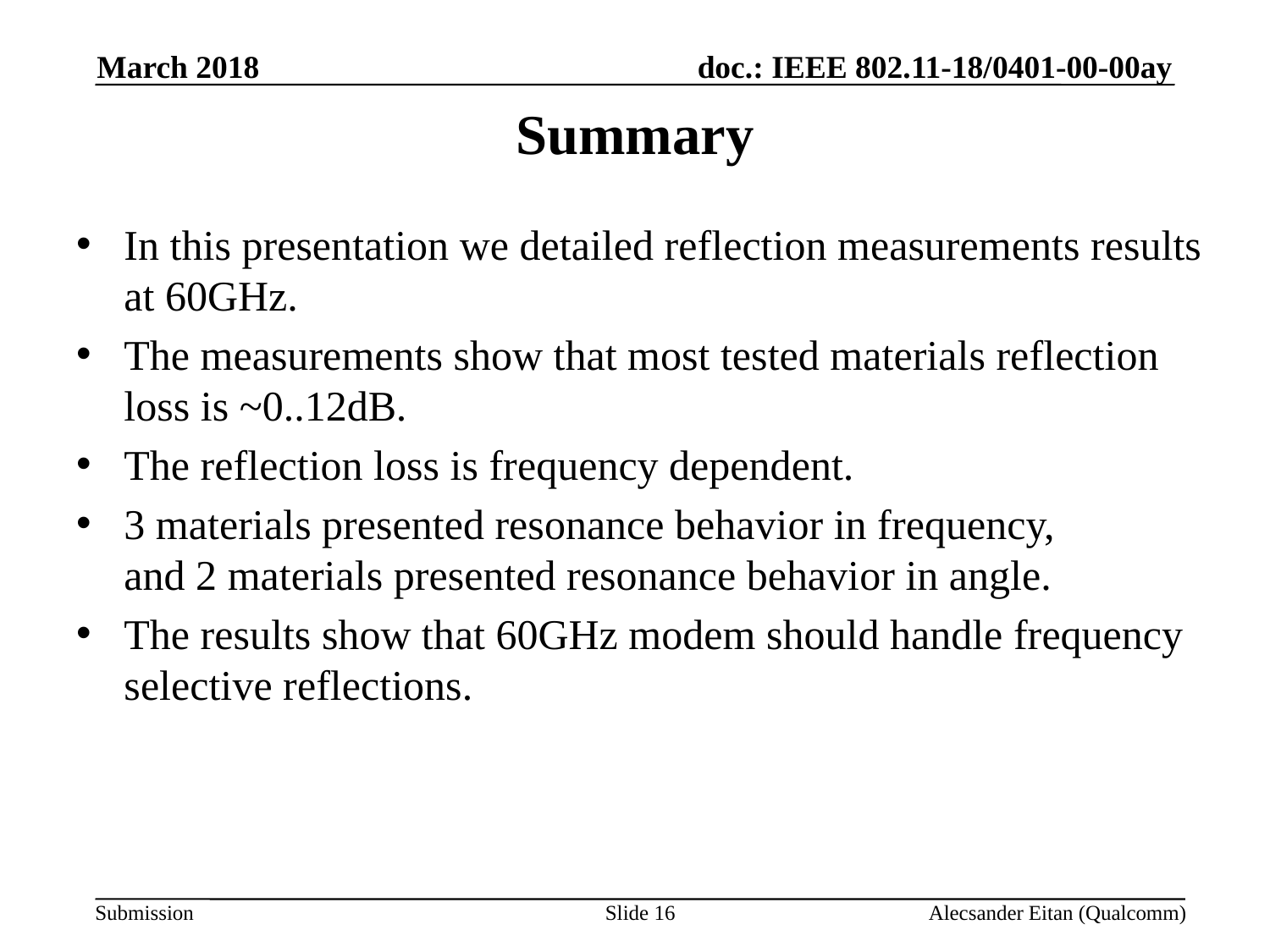

March 2018
# Summary
In this presentation we detailed reflection measurements results at 60GHz.
The measurements show that most tested materials reflection loss is ~0..12dB.
The reflection loss is frequency dependent.
3 materials presented resonance behavior in frequency,
and 2 materials presented resonance behavior in angle.
The results show that 60GHz modem should handle frequency selective reflections.

Slide 16
Alecsander Eitan (Qualcomm)